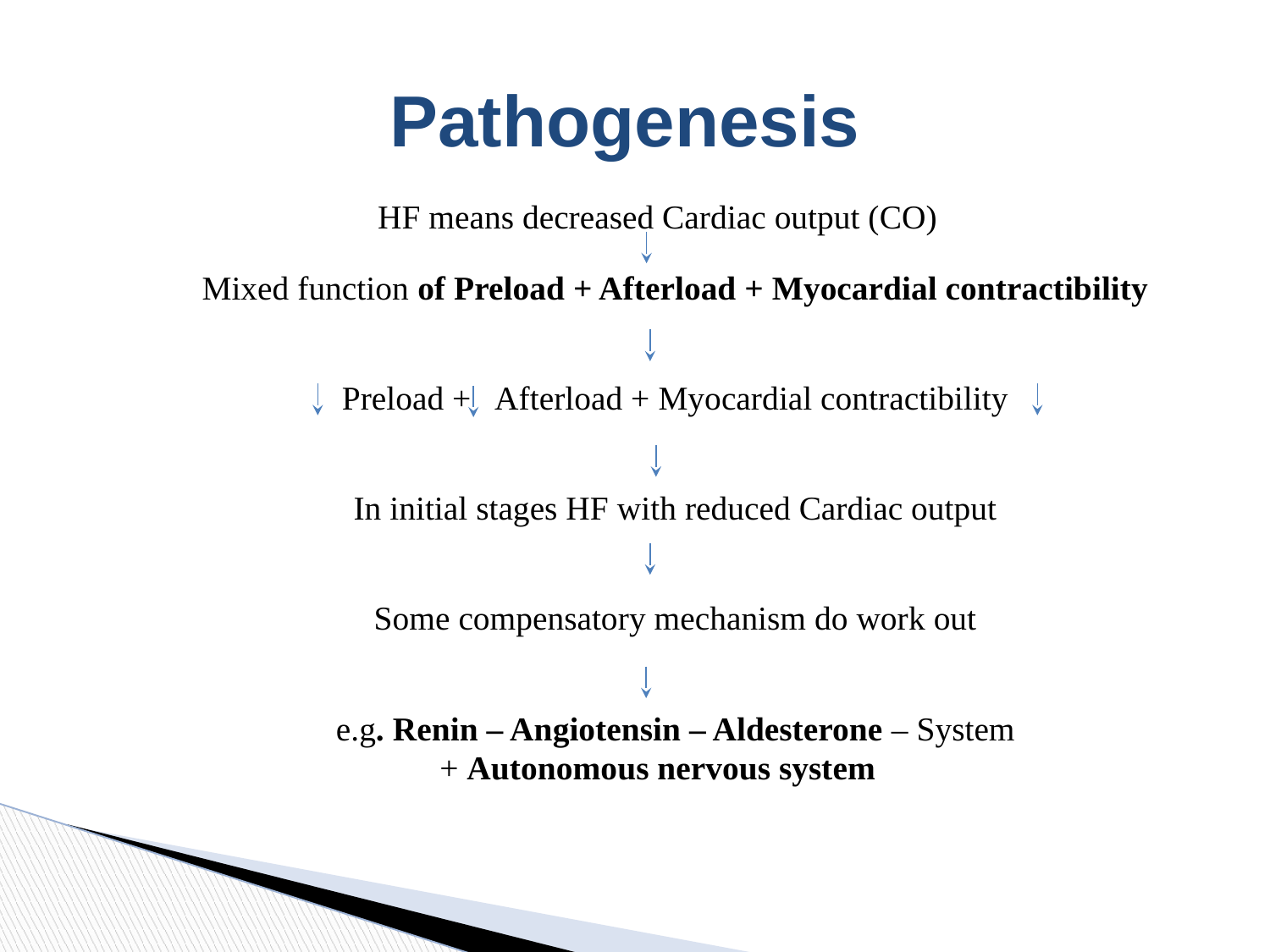

# Pathogenesis
HF means decreased Cardiac output (CO)
 
Mixed function of Preload + Afterload + Myocardial contractibility

Preload +   Afterload + Myocardial contractibility

In initial stages HF with reduced Cardiac output

Some compensatory mechanism do work out

e.g. Renin – Angiotensin – Aldesterone – System
 + Autonomous nervous system